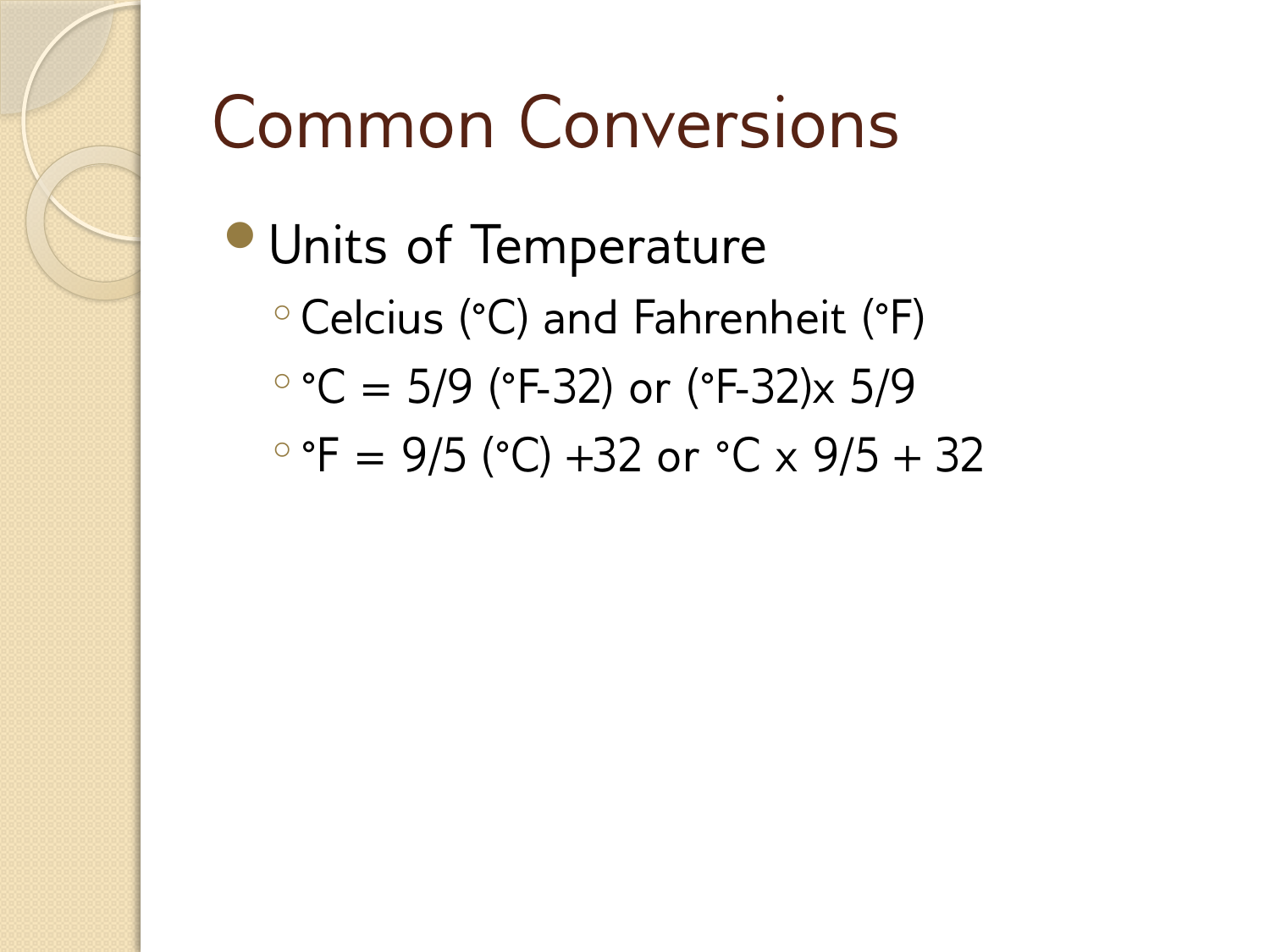

# Common Conversions
Units of Temperature
Celcius (°C) and Fahrenheit (°F)
°C = 5/9 (°F-32) or (°F-32)x 5/9
°F = 9/5 (°C) +32 or °C x 9/5 + 32